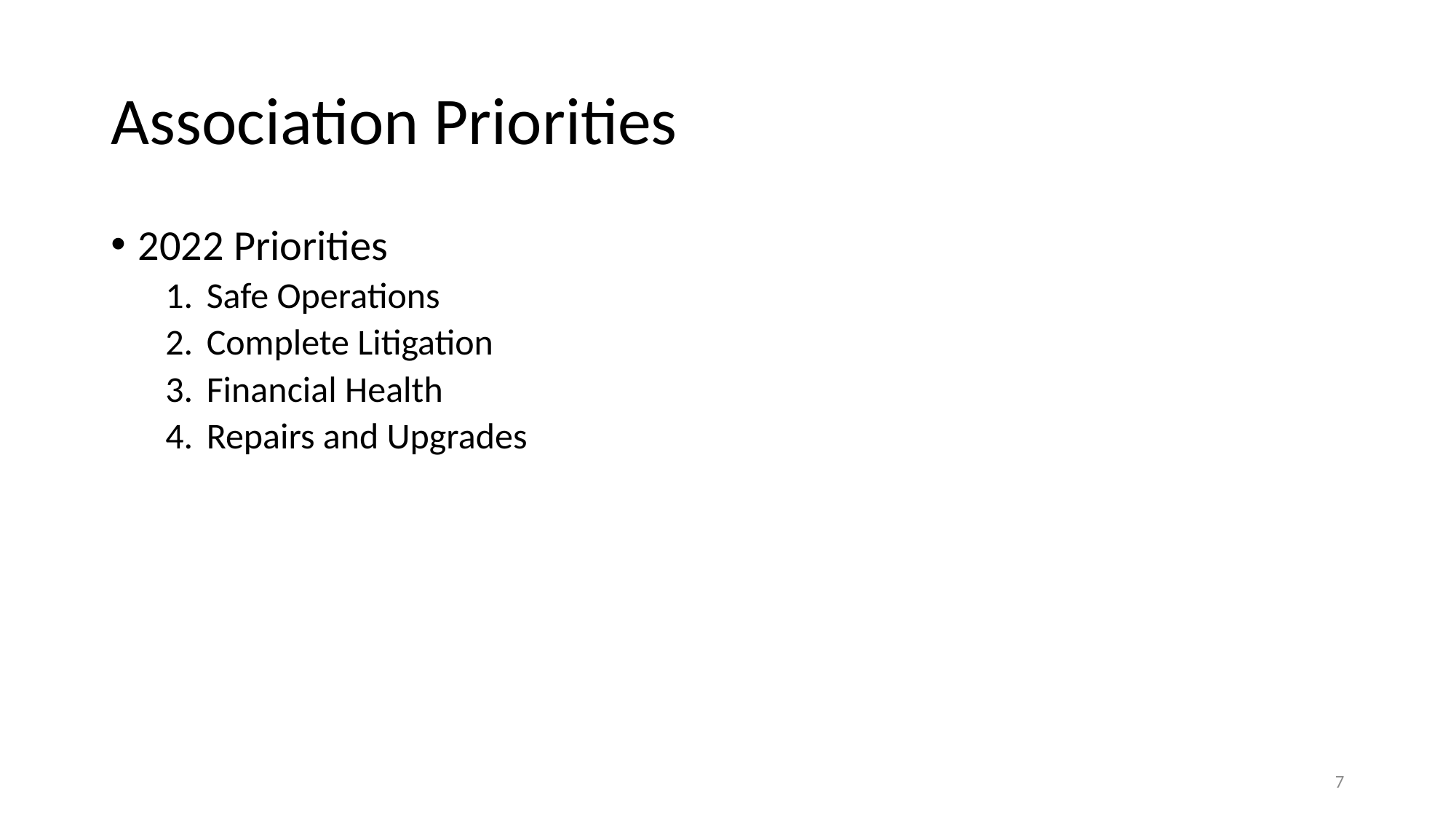

# Association Priorities
2022 Priorities
Safe Operations
Complete Litigation
Financial Health
Repairs and Upgrades
7